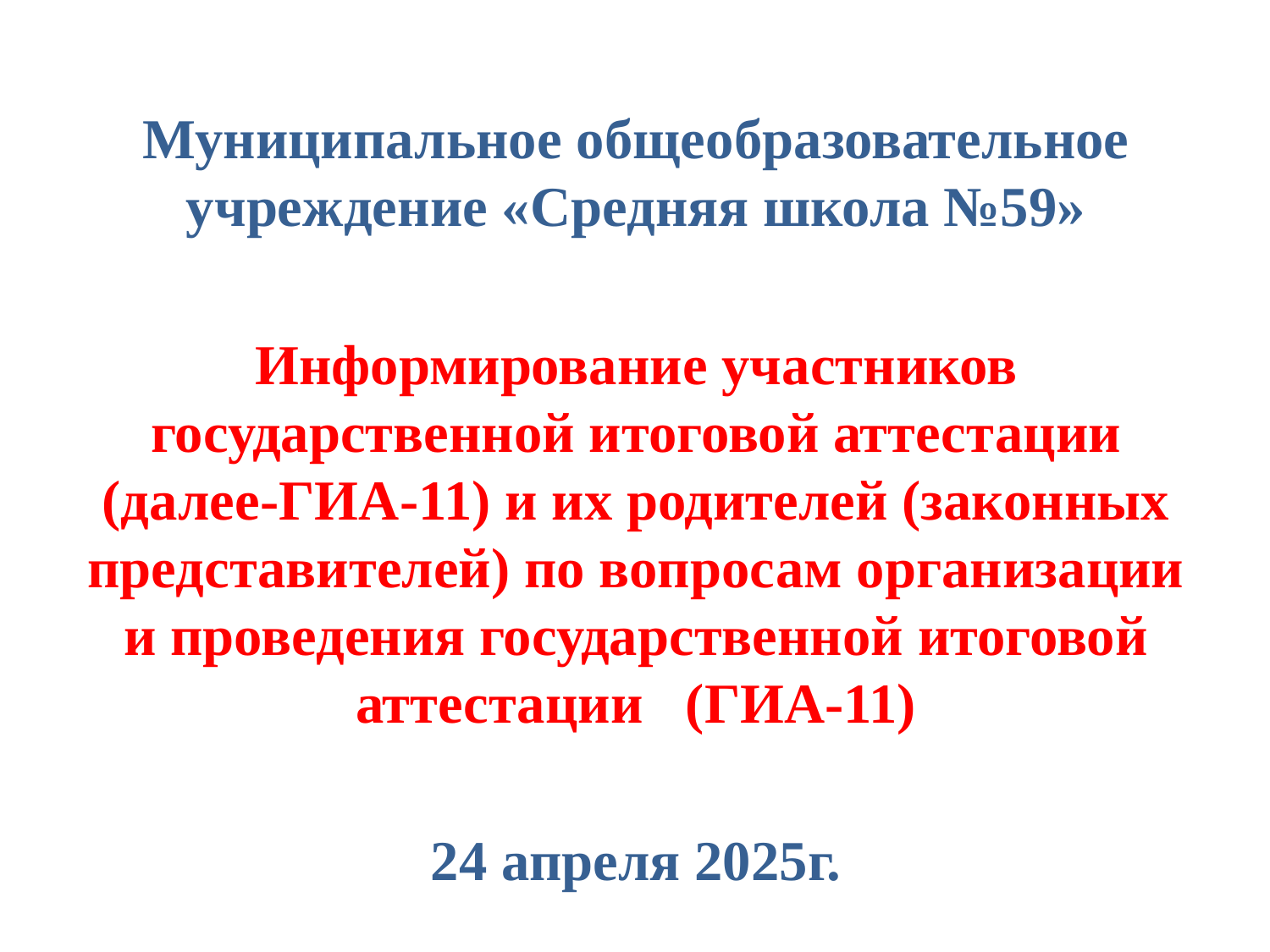

Муниципальное общеобразовательное учреждение «Средняя школа №59»

Информирование участников государственной итоговой аттестации (далее-ГИА-11) и их родителей (законных представителей) по вопросам организации и проведения государственной итоговой аттестации   (ГИА-11)

24 апреля 2025г.